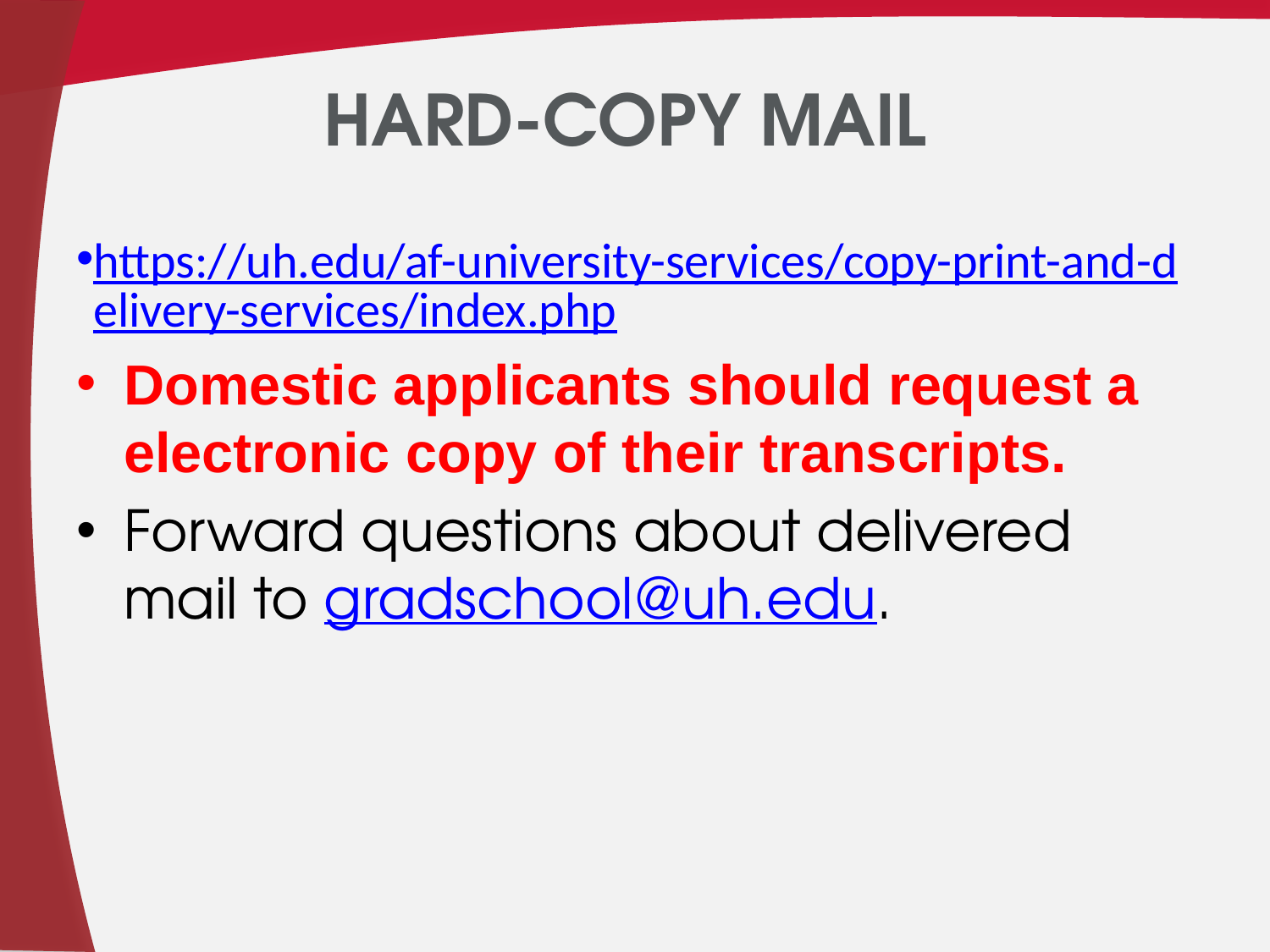

# Hard-Copy mail
https://uh.edu/af-university-services/copy-print-and-delivery-services/index.php
Domestic applicants should request a electronic copy of their transcripts.
Forward questions about delivered mail to gradschool@uh.edu.